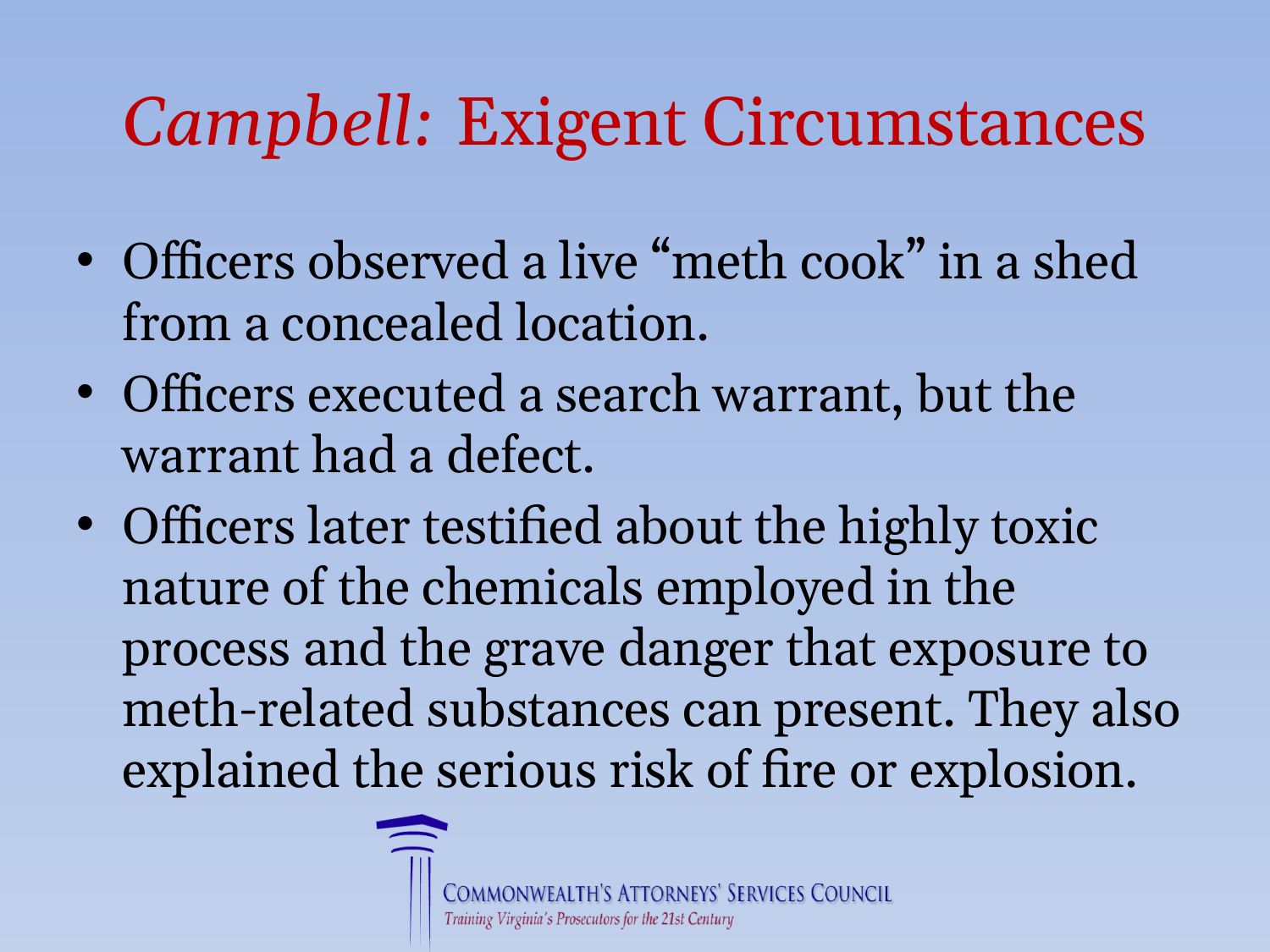

# Campbell: Exigent Circumstances
Officers observed a live “meth cook” in a shed from a concealed location.
Officers executed a search warrant, but the warrant had a defect.
Officers later testified about the highly toxic nature of the chemicals employed in the process and the grave danger that exposure to meth-related substances can present. They also explained the serious risk of fire or explosion.